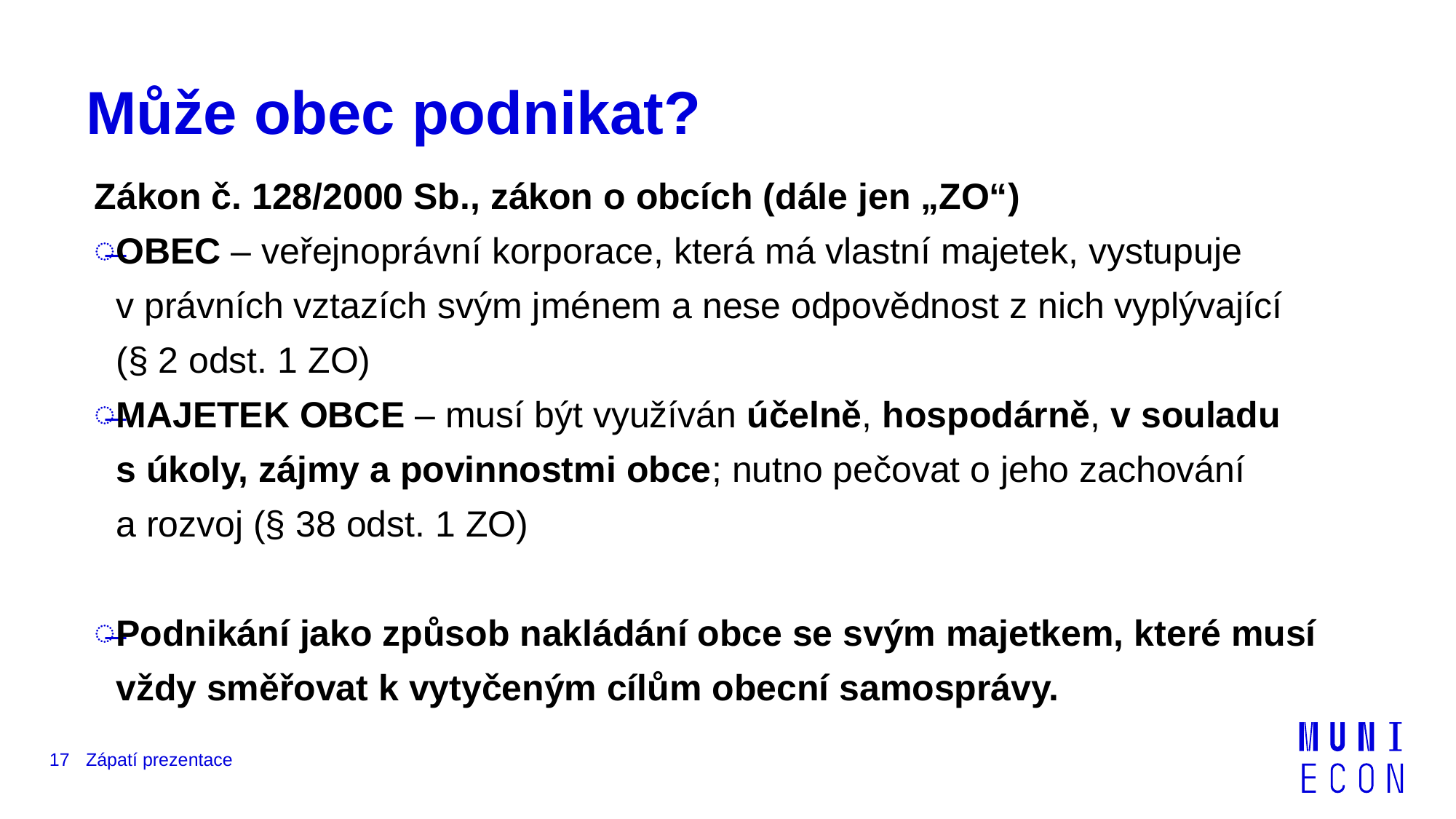

# Může obec podnikat?
Zákon č. 128/2000 Sb., zákon o obcích (dále jen „ZO“)
OBEC – veřejnoprávní korporace, která má vlastní majetek, vystupuje
v právních vztazích svým jménem a nese odpovědnost z nich vyplývající
(§ 2 odst. 1 ZO)
MAJETEK OBCE – musí být využíván účelně, hospodárně, v souladu
s úkoly, zájmy a povinnostmi obce; nutno pečovat o jeho zachování
a rozvoj (§ 38 odst. 1 ZO)

Podnikání jako způsob nakládání obce se svým majetkem, které musí vždy směřovat k vytyčeným cílům obecní samosprávy.

17
Zápatí prezentace